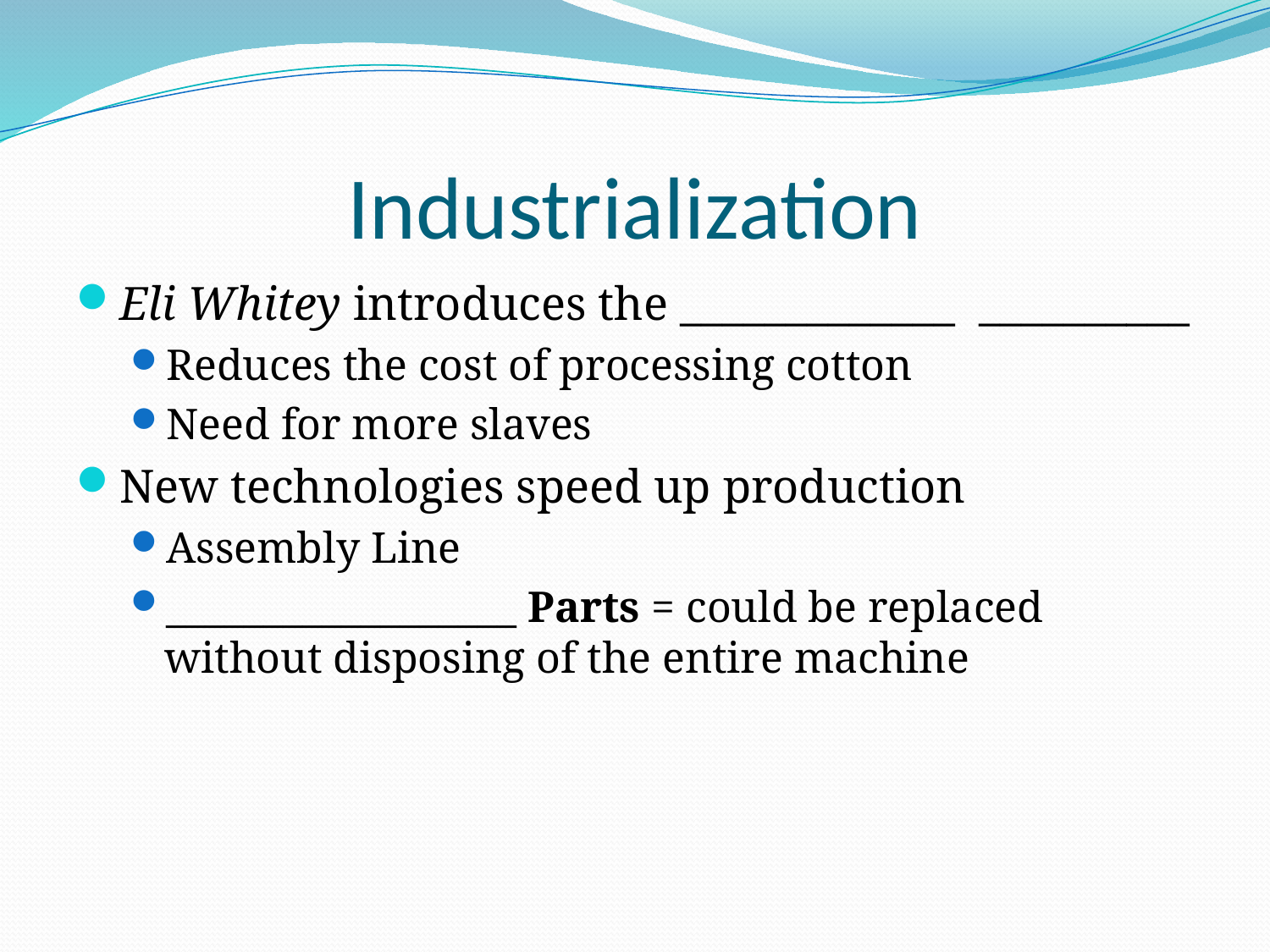

# Industrialization
Eli Whitey introduces the _____________  __________
Reduces the cost of processing cotton
Need for more slaves
New technologies speed up production
Assembly Line
__________________ Parts = could be replaced without disposing of the entire machine